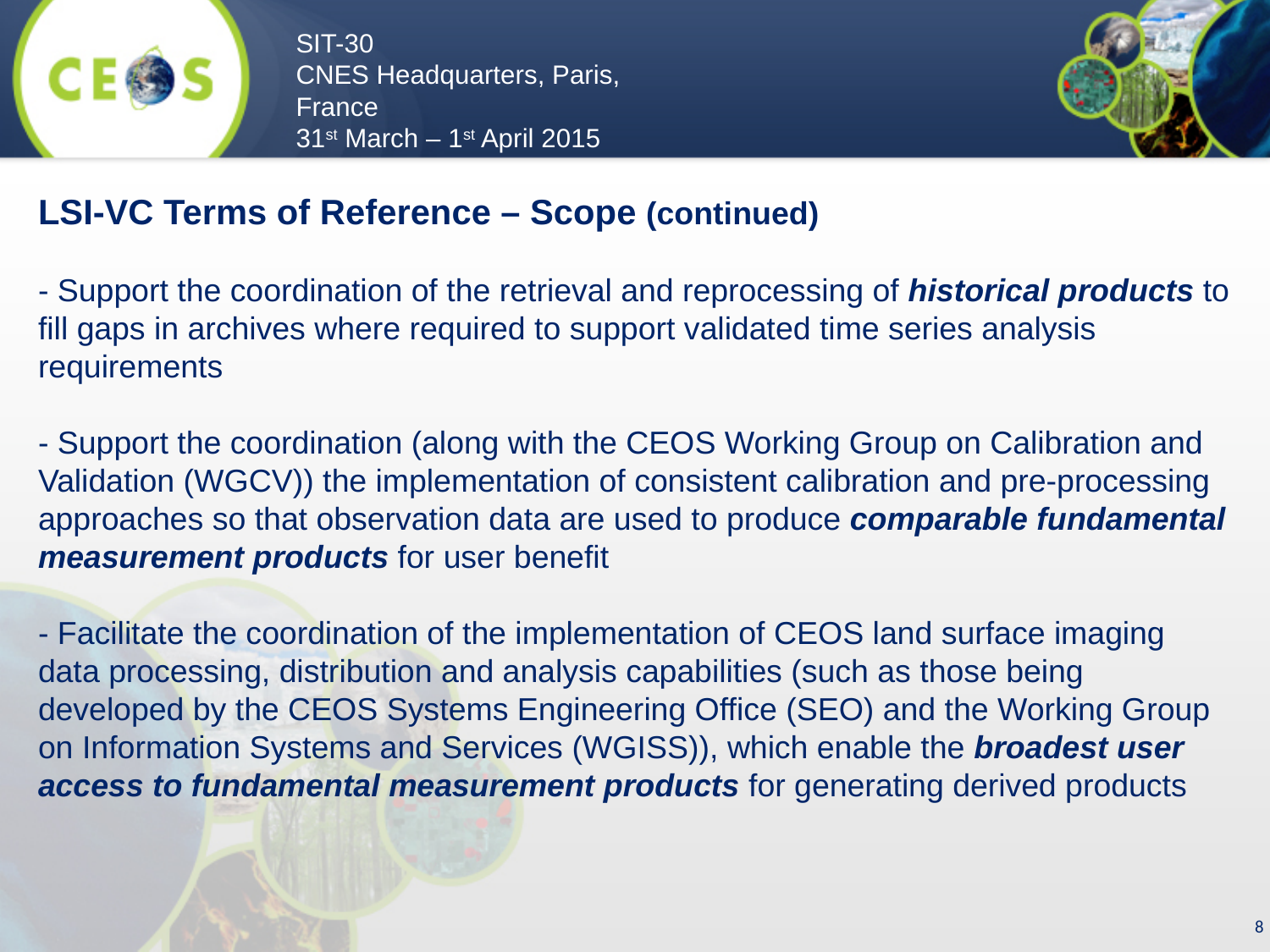

LSI-VC Terms of Reference – Scope (continued)

- Support the coordination of the retrieval and reprocessing of historical products to fill gaps in archives where required to support validated time series analysis requirements

- Support the coordination (along with the CEOS Working Group on Calibration and Validation (WGCV)) the implementation of consistent calibration and pre-processing approaches so that observation data are used to produce comparable fundamental measurement products for user benefit

- Facilitate the coordination of the implementation of CEOS land surface imaging data processing, distribution and analysis capabilities (such as those being developed by the CEOS Systems Engineering Office (SEO) and the Working Group on Information Systems and Services (WGISS)), which enable the broadest user access to fundamental measurement products for generating derived products
8